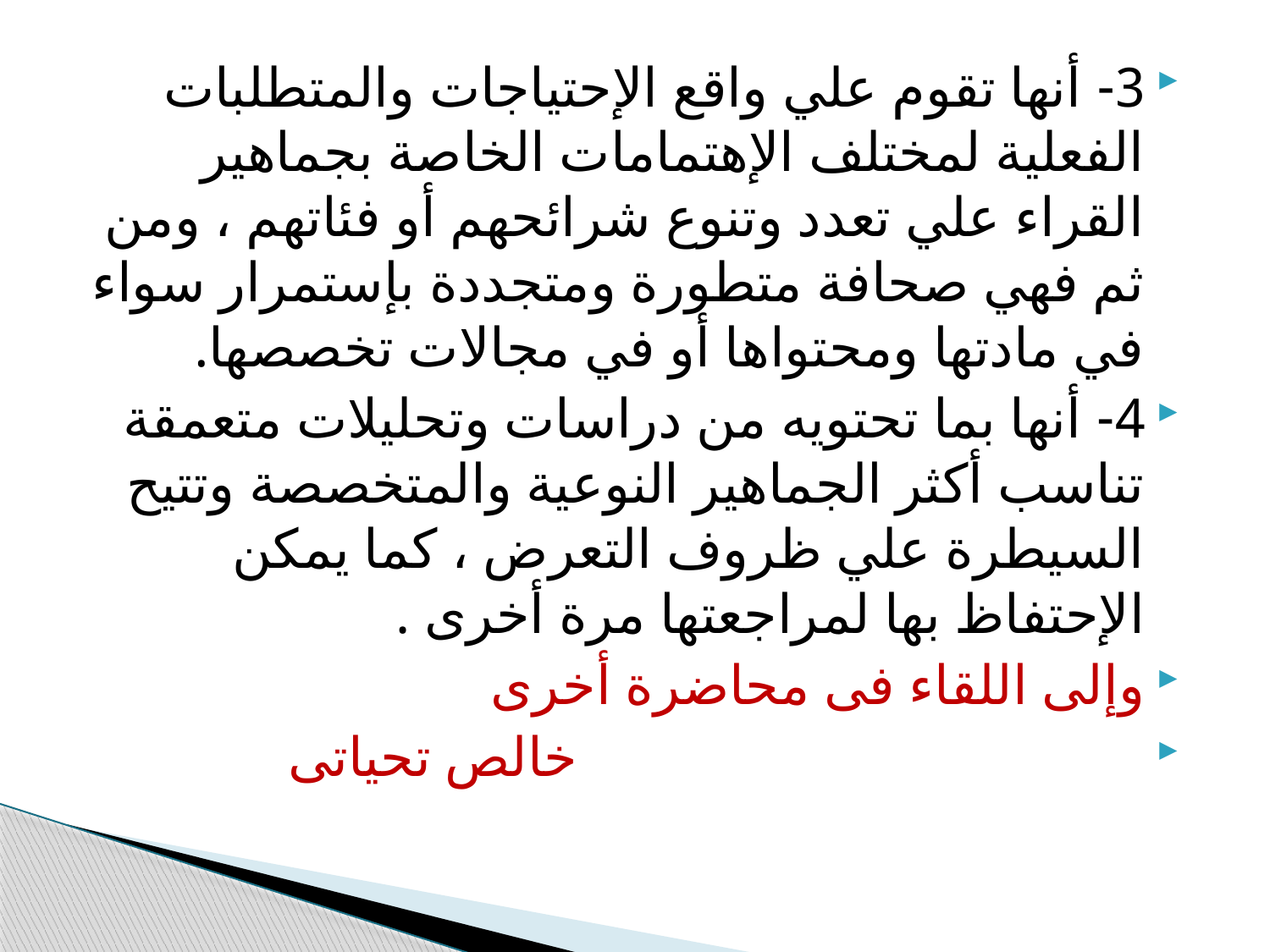

3- أنها تقوم علي واقع الإحتياجات والمتطلبات الفعلية لمختلف الإهتمامات الخاصة بجماهير القراء علي تعدد وتنوع شرائحهم أو فئاتهم ، ومن ثم فهي صحافة متطورة ومتجددة بإستمرار سواء في مادتها ومحتواها أو في مجالات تخصصها.
4- أنها بما تحتويه من دراسات وتحليلات متعمقة تناسب أكثر الجماهير النوعية والمتخصصة وتتيح السيطرة علي ظروف التعرض ، كما يمكن الإحتفاظ بها لمراجعتها مرة أخرى .
وإلى اللقاء فى محاضرة أخرى
                                        خالص تحياتى